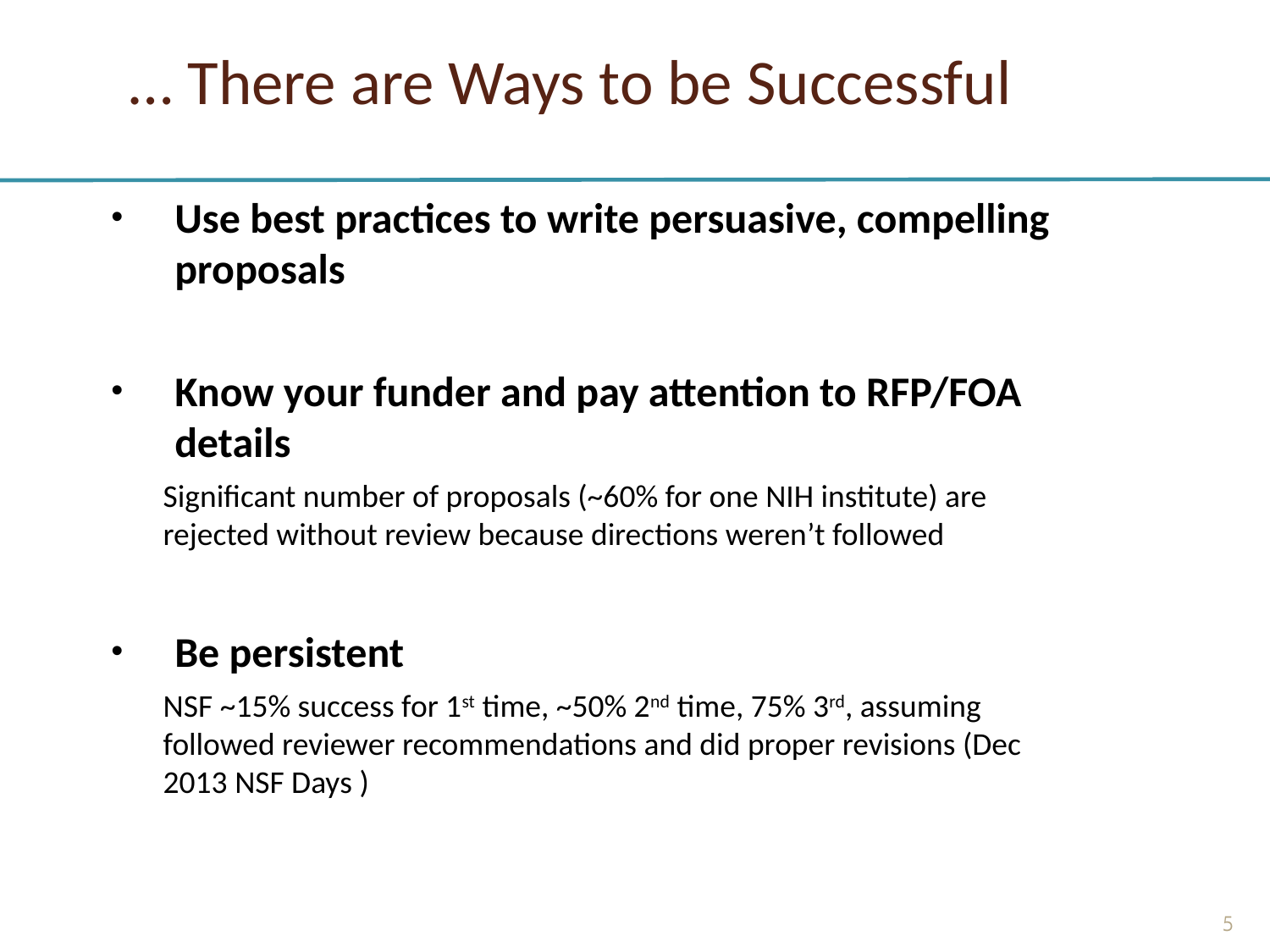

# … There are Ways to be Successful

Use best practices to write persuasive, compelling proposals

Know your funder and pay attention to RFP/FOA details
Significant number of proposals (~60% for one NIH institute) are rejected without review because directions weren’t followed

Be persistent
NSF ~15% success for 1st time, ~50% 2nd time, 75% 3rd, assuming followed reviewer recommendations and did proper revisions (Dec 2013 NSF Days )

5